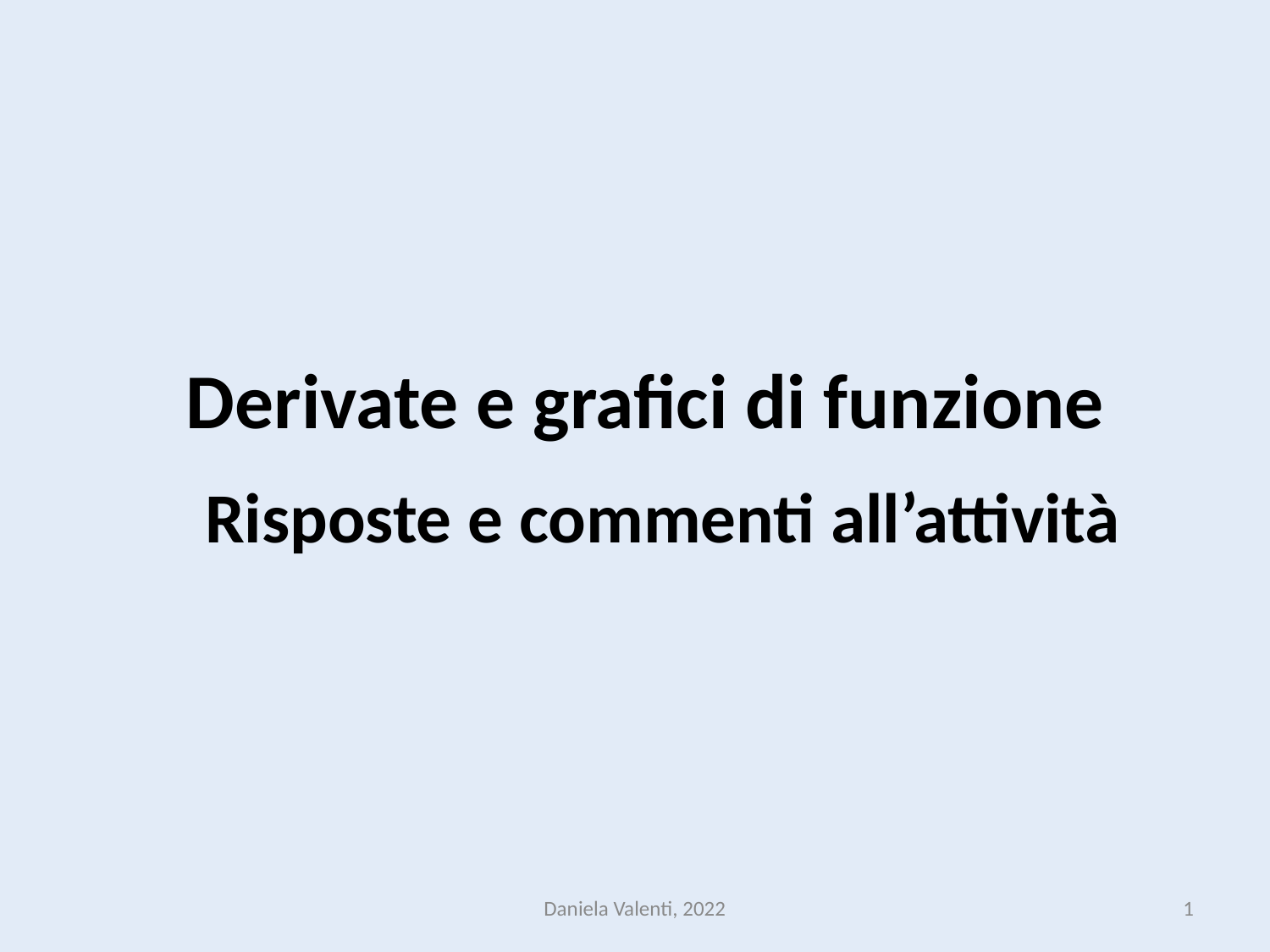

# Derivate e grafici di funzione
Risposte e commenti all’attività
Daniela Valenti, 2022
1